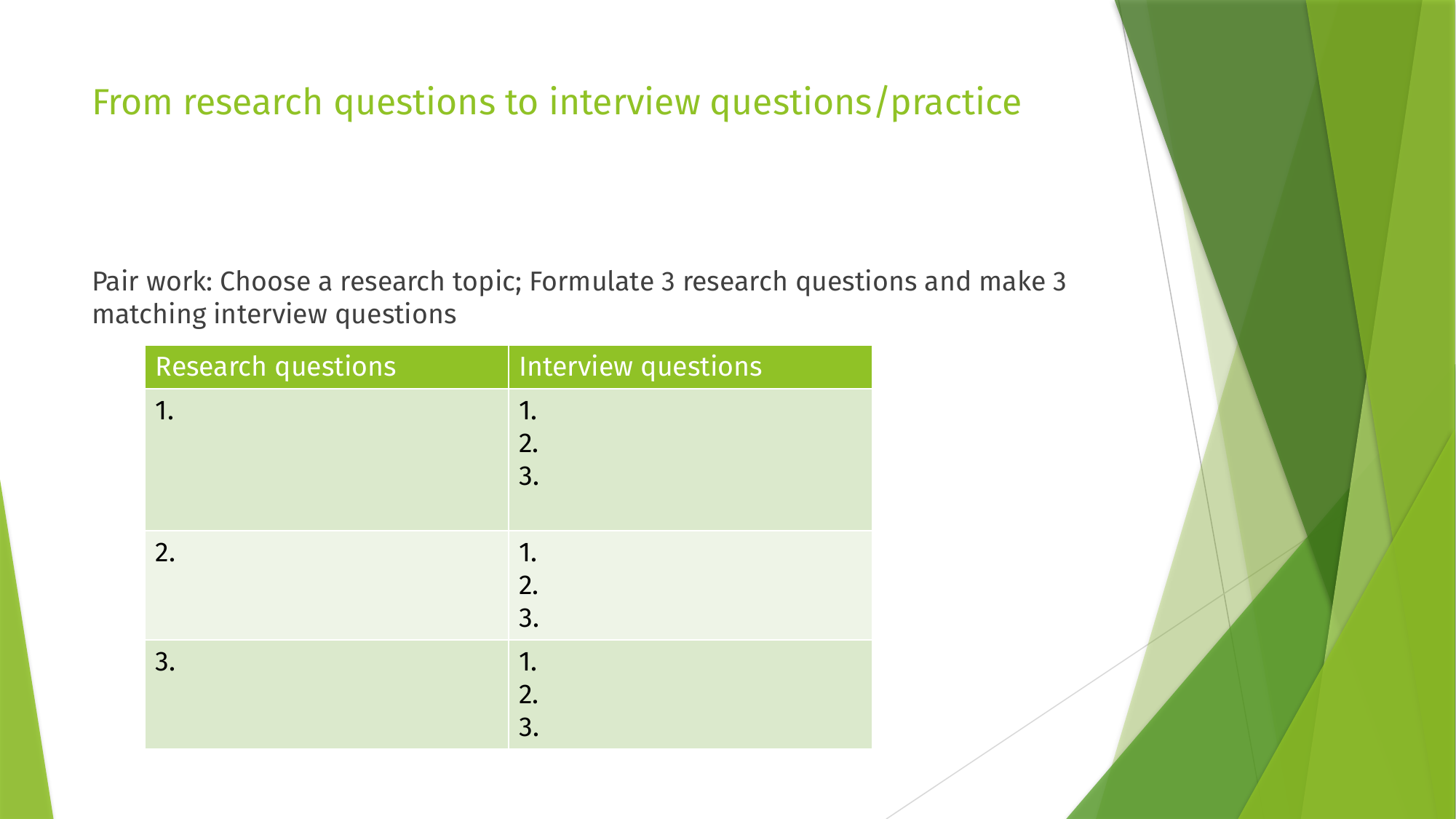

# From research questions to interview questions/practice
Pair work: Choose a research topic; Formulate 3 research questions and make 3 matching interview questions

| Research questions | Interview questions |
| --- | --- |
| 1. | 1. 2. 3. |
| 2. | 1. 2. 3. |
| 3. | 1. 2. 3. |